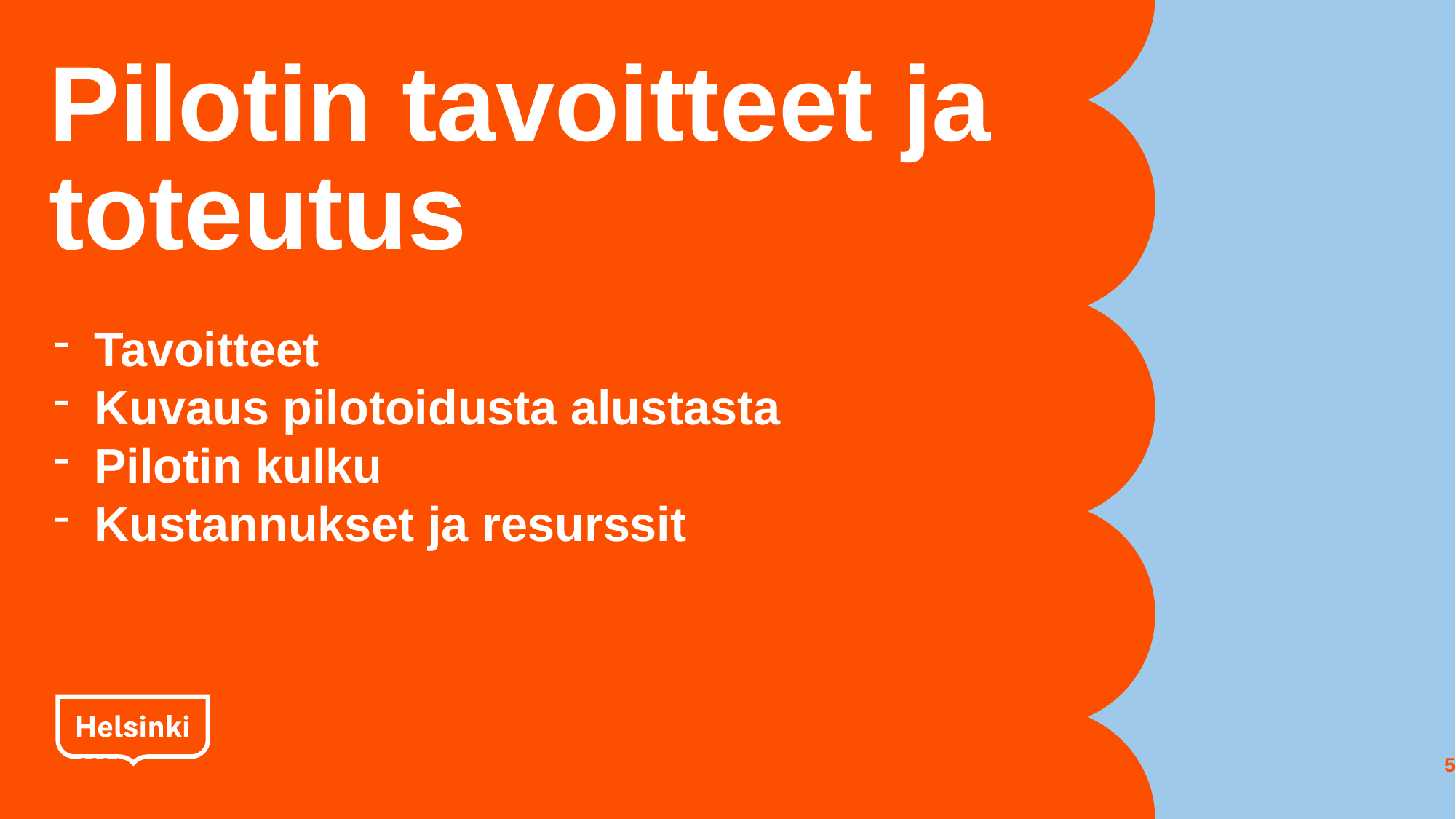

# Pilotin tavoitteet ja toteutus
Tavoitteet
Kuvaus pilotoidusta alustasta
Pilotin kulku
Kustannukset ja resurssit
21.3.2024
5